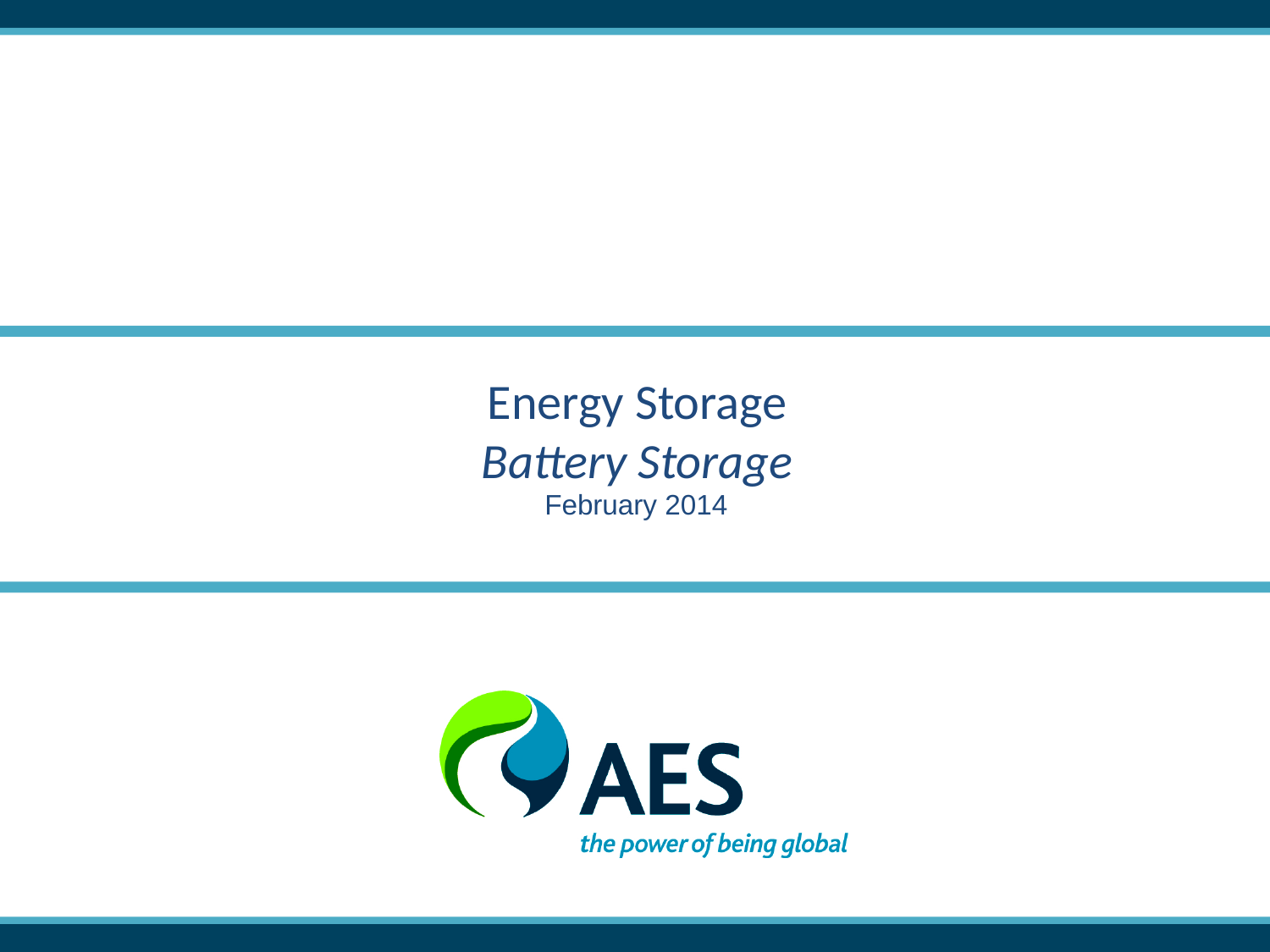

# Energy Storage Battery Storage
February 2014